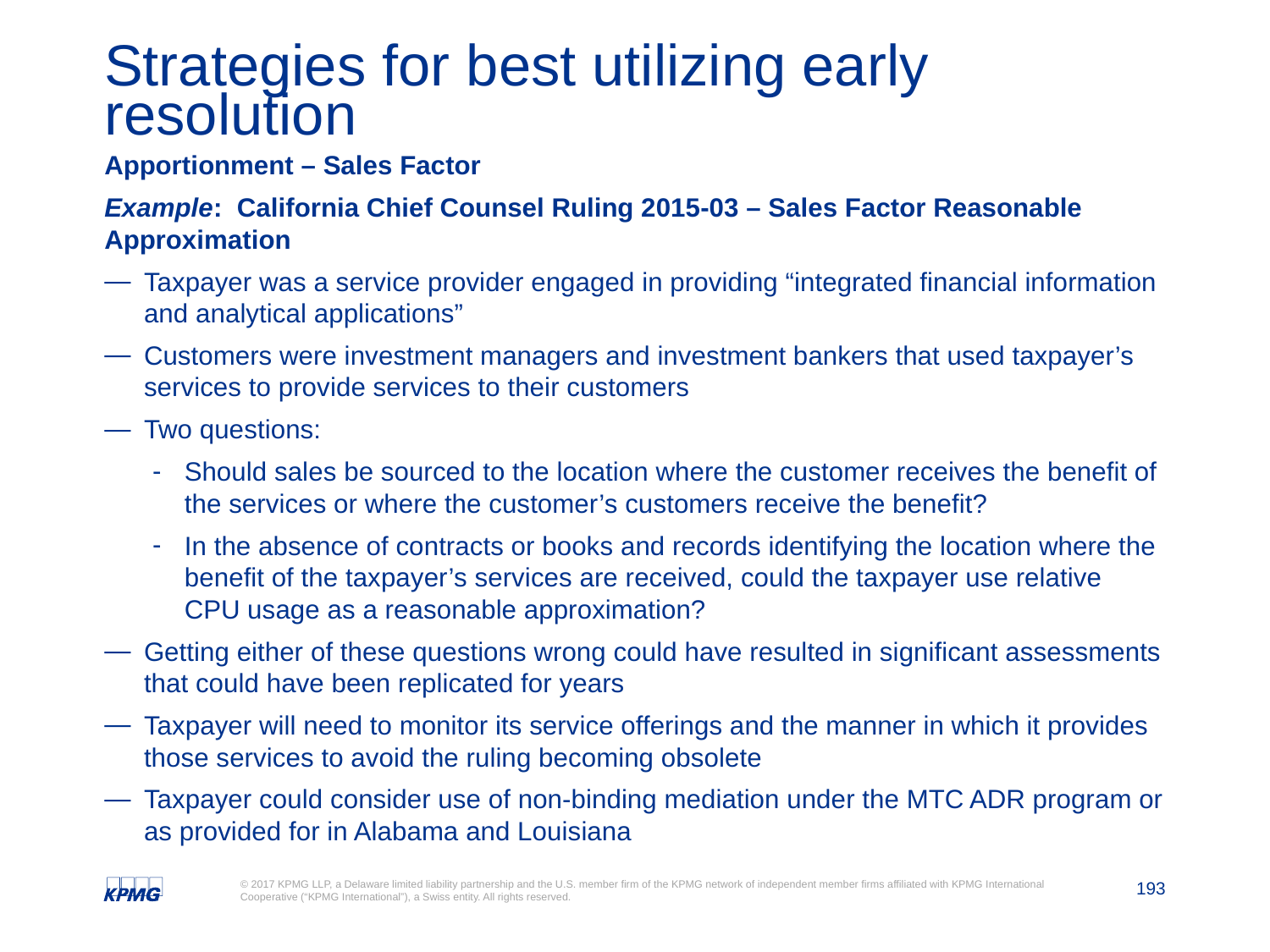

# Strategies for best utilizing early resolution
Apportionment – Sales Factor
Example:  California Chief Counsel Ruling 2015-03 – Sales Factor Reasonable Approximation
Taxpayer was a service provider engaged in providing “integrated financial information and analytical applications”
Customers were investment managers and investment bankers that used taxpayer’s services to provide services to their customers
Two questions:
Should sales be sourced to the location where the customer receives the benefit of the services or where the customer’s customers receive the benefit?
In the absence of contracts or books and records identifying the location where the benefit of the taxpayer’s services are received, could the taxpayer use relative CPU usage as a reasonable approximation?
Getting either of these questions wrong could have resulted in significant assessments that could have been replicated for years
Taxpayer will need to monitor its service offerings and the manner in which it provides those services to avoid the ruling becoming obsolete
Taxpayer could consider use of non-binding mediation under the MTC ADR program or as provided for in Alabama and Louisiana